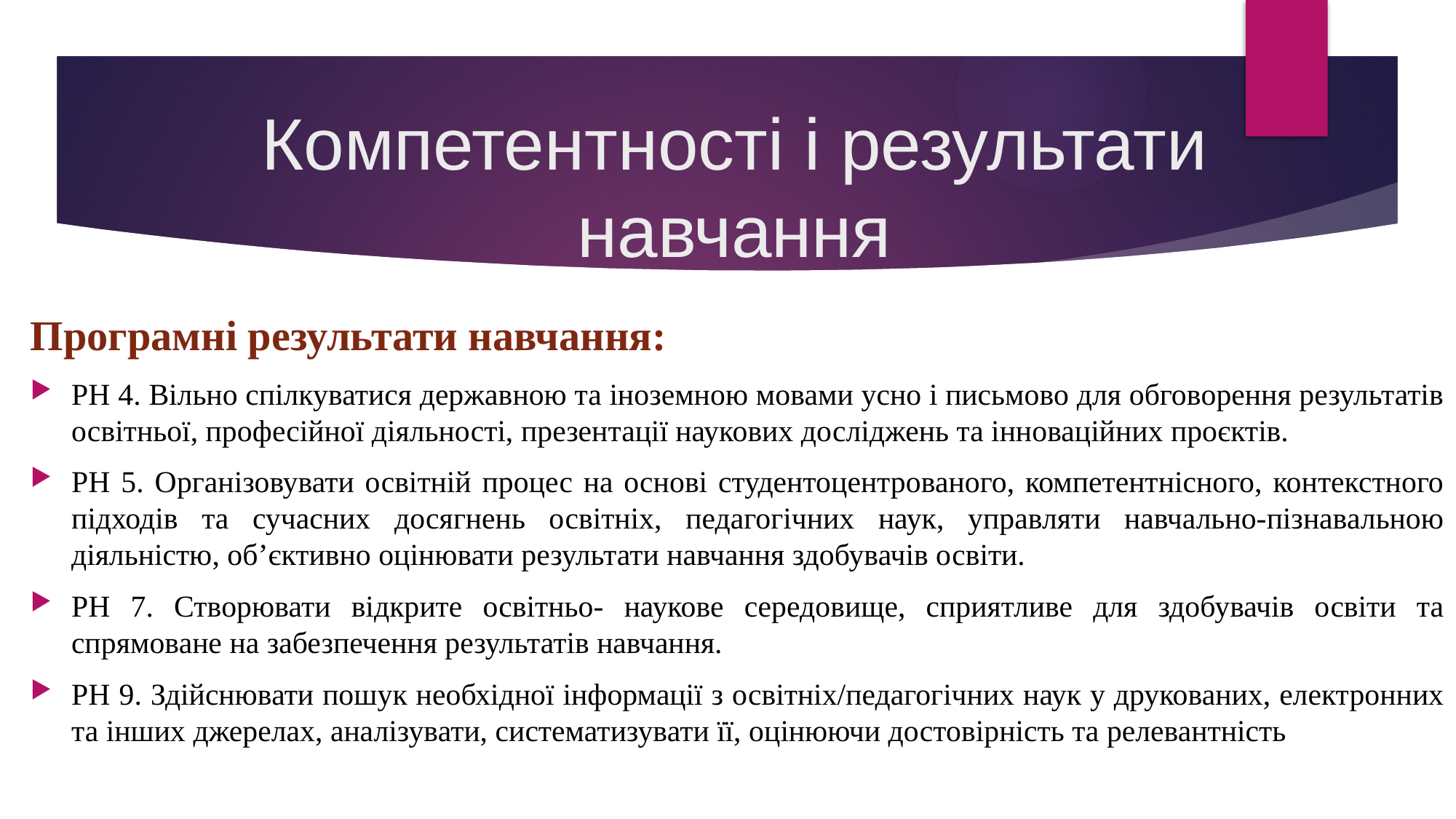

# Компетентності і результати навчання
Програмні результати навчання:
РН 4. Вільно спілкуватися державною та іноземною мовами усно і письмово для обговорення результатів освітньої, професійної діяльності, презентації наукових досліджень та інноваційних проєктів.
РН 5. Організовувати освітній процес на основі студентоцентрованого, компетентнісного, контекстного підходів та сучасних досягнень освітніх, педагогічних наук, управляти навчально-пізнавальною діяльністю, об’єктивно оцінювати результати навчання здобувачів освіти.
РН 7. Створювати відкрите освітньо- наукове середовище, сприятливе для здобувачів освіти та спрямоване на забезпечення результатів навчання.
РН 9. Здійснювати пошук необхідної інформації з освітніх/педагогічних наук у друкованих, електронних та інших джерелах, аналізувати, систематизувати її, оцінюючи достовірність та релевантність